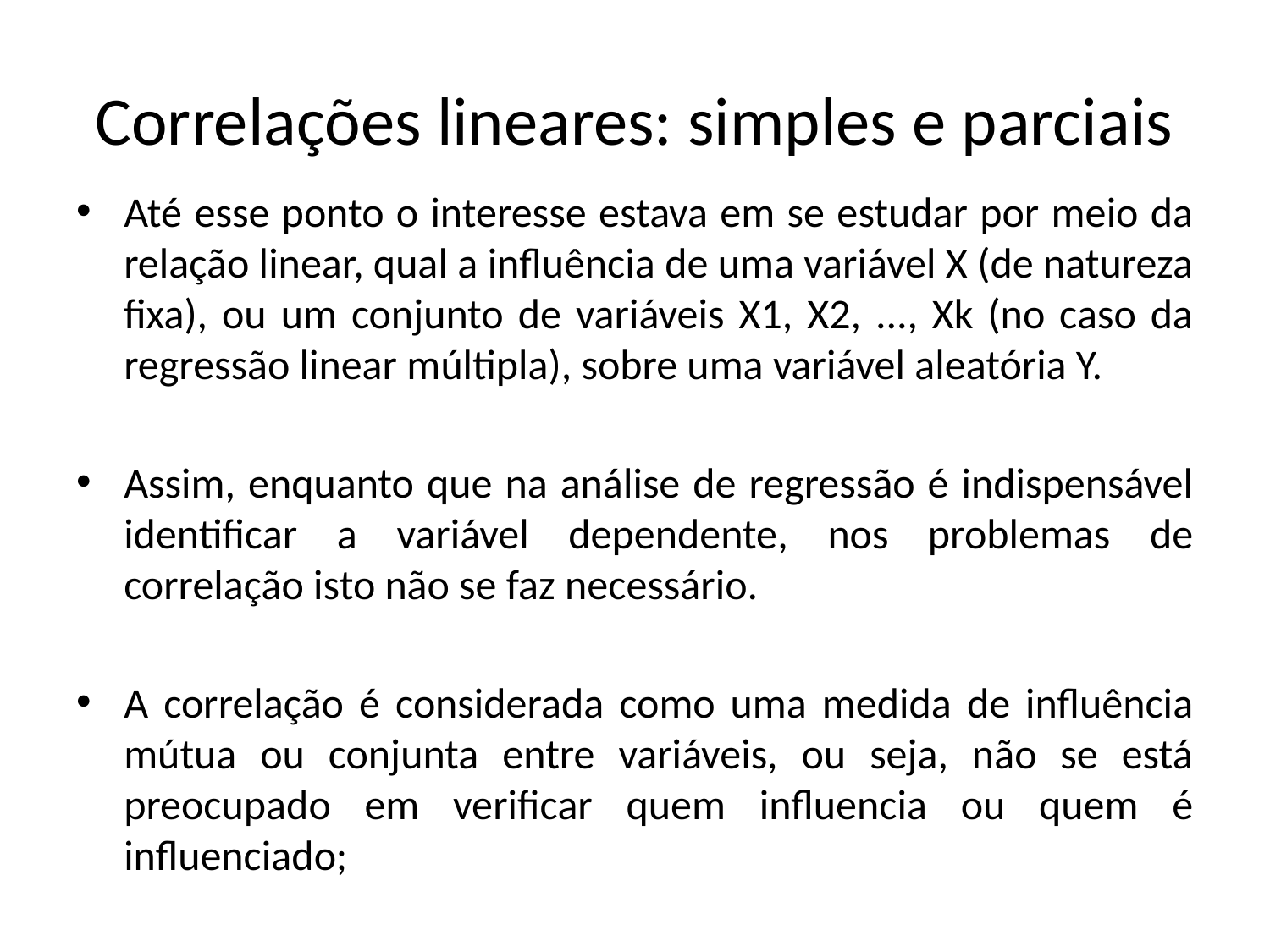

# Correlações lineares: simples e parciais
Até esse ponto o interesse estava em se estudar por meio da relação linear, qual a influência de uma variável X (de natureza fixa), ou um conjunto de variáveis X1, X2, ..., Xk (no caso da regressão linear múltipla), sobre uma variável aleatória Y.

Assim, enquanto que na análise de regressão é indispensável identificar a variável dependente, nos problemas de correlação isto não se faz necessário.

A correlação é considerada como uma medida de influência mútua ou conjunta entre variáveis, ou seja, não se está preocupado em verificar quem influencia ou quem é influenciado;